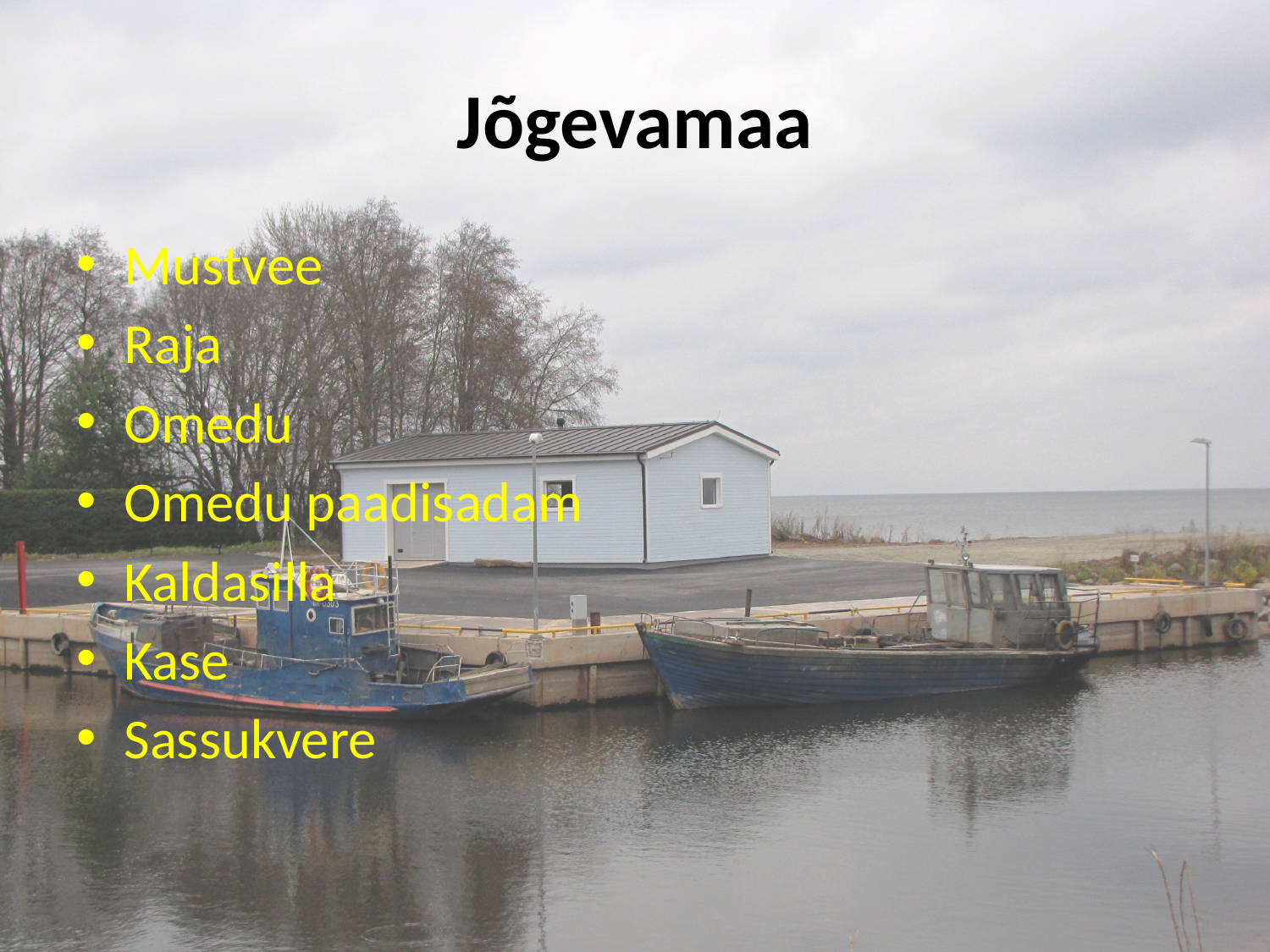

# Jõgevamaa
Mustvee
Raja
Omedu
Omedu paadisadam
Kaldasilla
Kase
Sassukvere